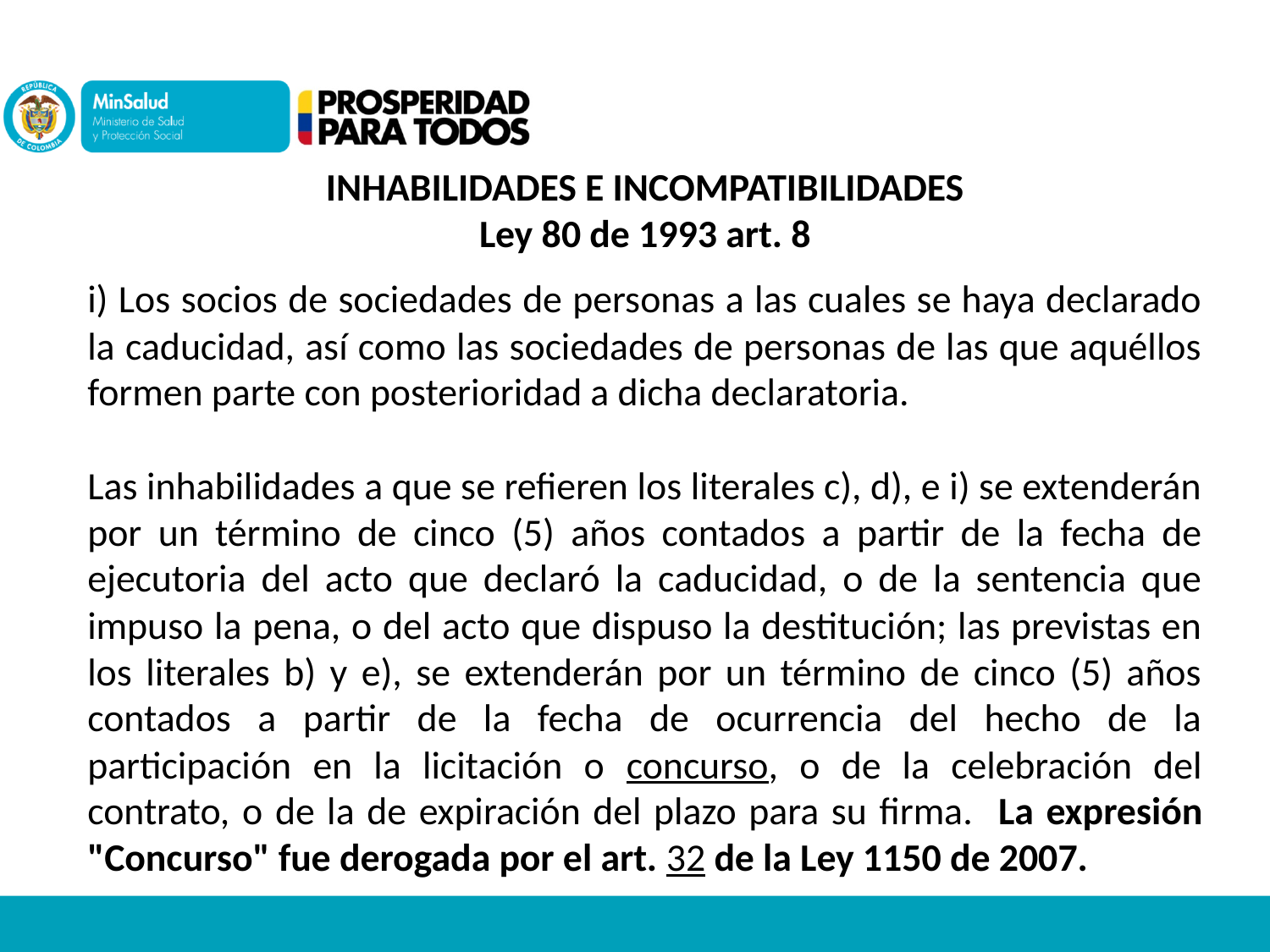

INHABILIDADES E INCOMPATIBILIDADES
Ley 80 de 1993 art. 8

i) Los socios de sociedades de personas a las cuales se haya declarado la caducidad, así como las sociedades de personas de las que aquéllos formen parte con posterioridad a dicha declaratoria.

Las inhabilidades a que se refieren los literales c), d), e i) se extenderán por un término de cinco (5) años contados a partir de la fecha de ejecutoria del acto que declaró la caducidad, o de la sentencia que impuso la pena, o del acto que dispuso la destitución; las previstas en los literales b) y e), se extenderán por un término de cinco (5) años contados a partir de la fecha de ocurrencia del hecho de la participación en la licitación o concurso, o de la celebración del contrato, o de la de expiración del plazo para su firma.  La expresión "Concurso" fue derogada por el art. 32 de la Ley 1150 de 2007.